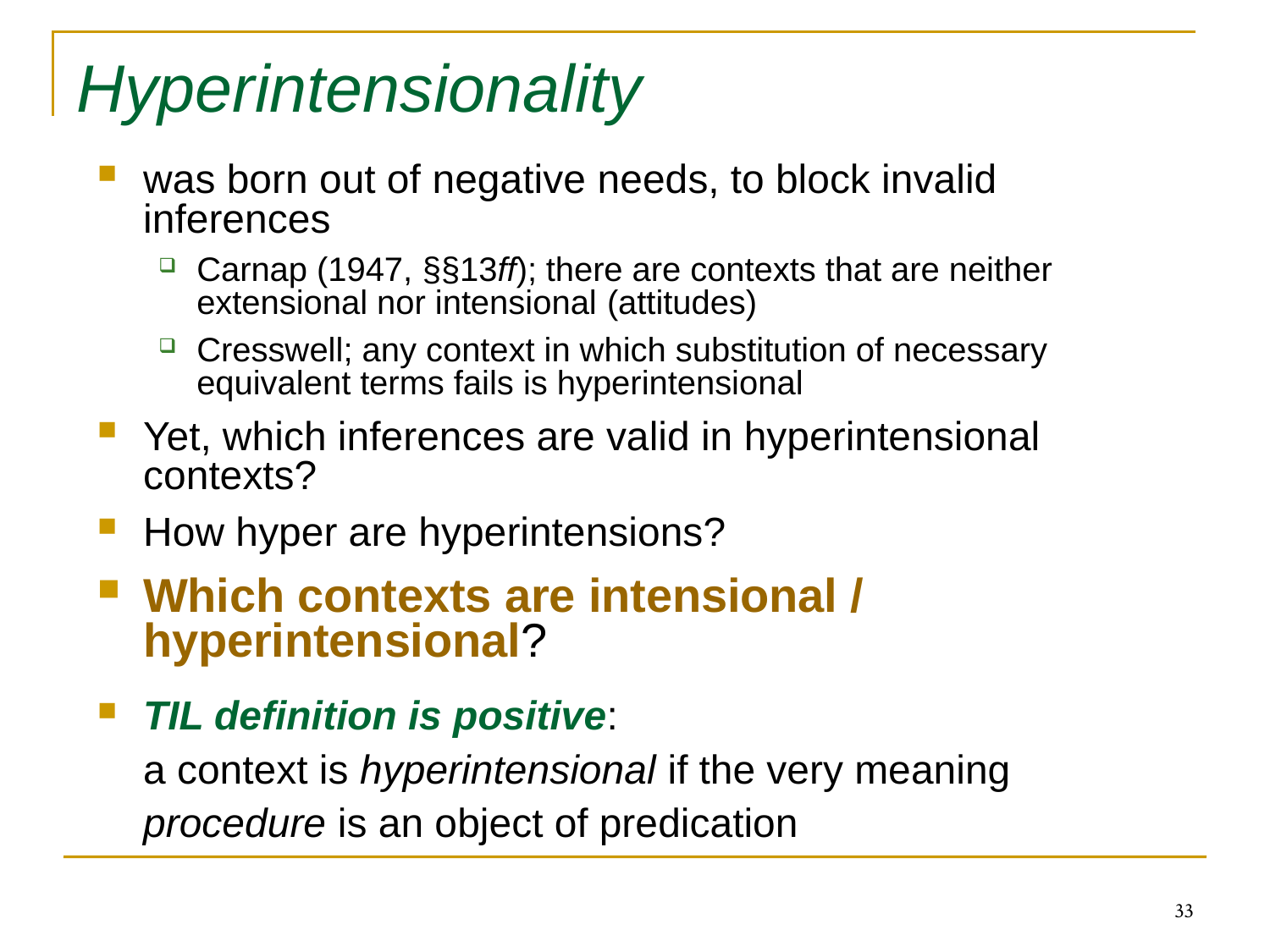

Hyperintensionality
was born out of negative needs, to block invalid inferences
Carnap (1947, §§13ff); there are contexts that are neither extensional nor intensional (attitudes)
Cresswell; any context in which substitution of necessary equivalent terms fails is hyperintensional
Yet, which inferences are valid in hyperintensional contexts?
How hyper are hyperintensions?
Which contexts are intensional / hyperintensional?
TIL definition is positive:
a context is hyperintensional if the very meaning procedure is an object of predication
33